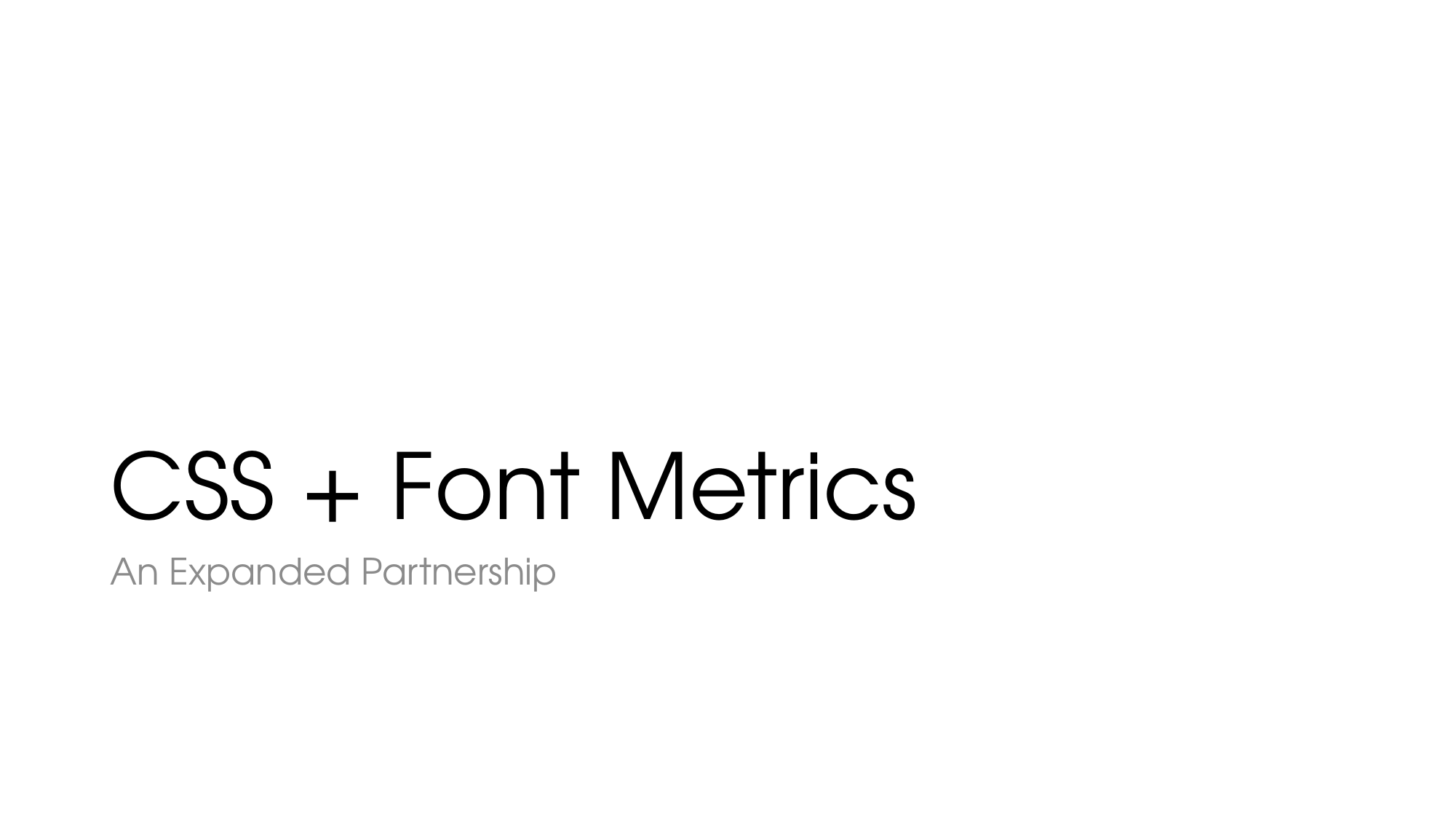

# CSS + Font Metrics
An Expanded Partnership